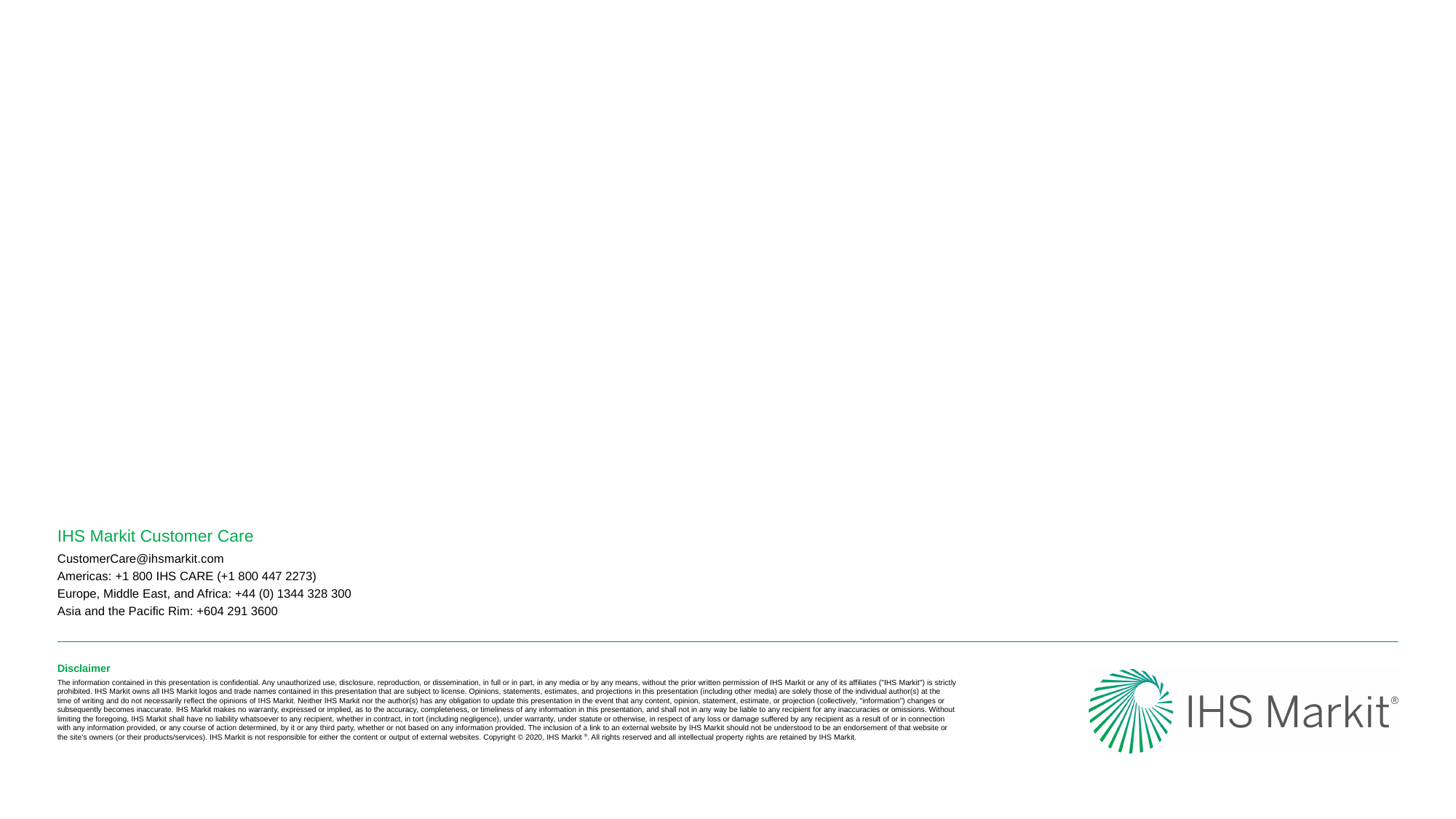

IHS Markit Steel outlook | January 2020